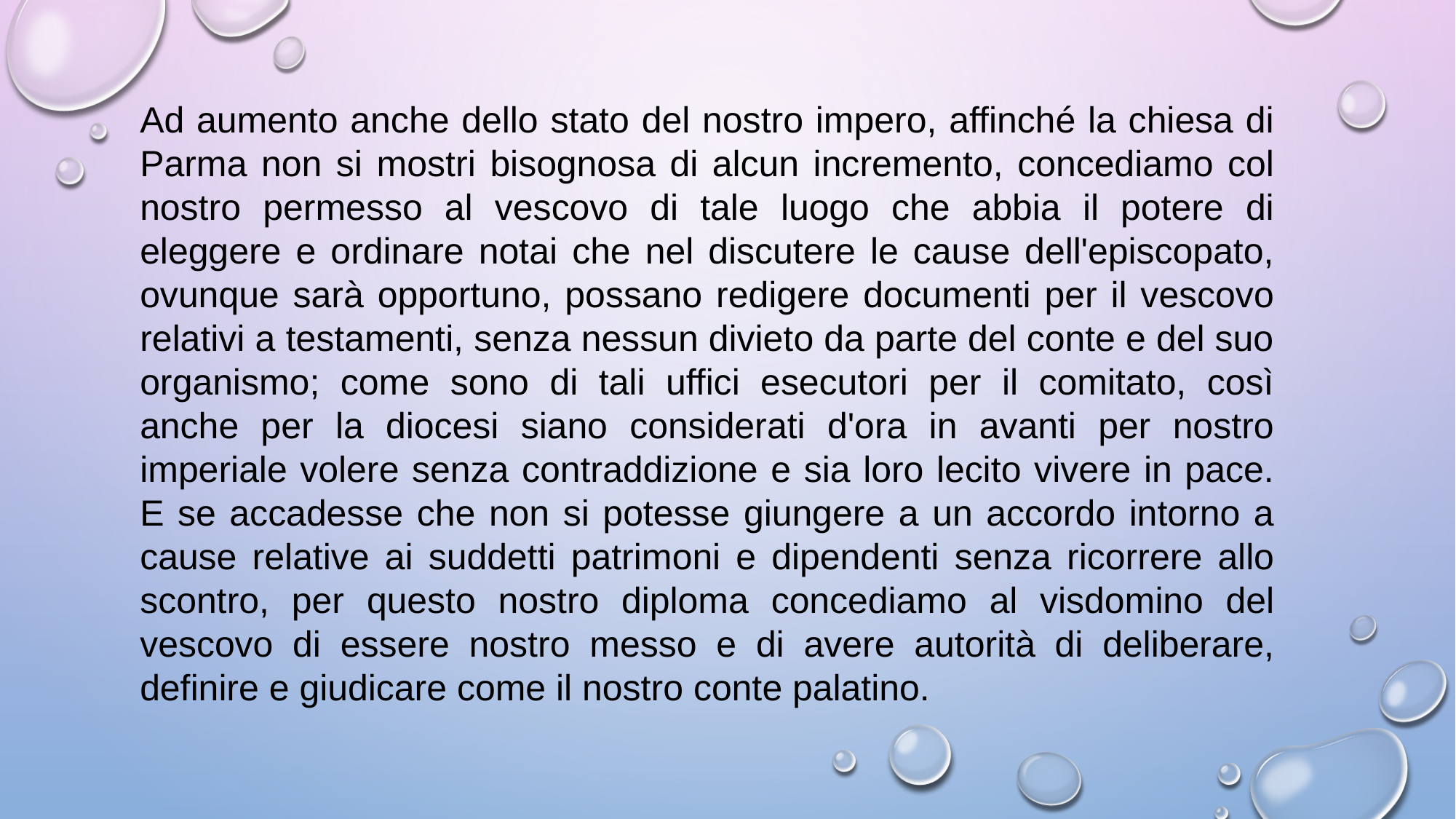

Ad aumento anche dello stato del nostro impero, affinché la chiesa di Parma non si mostri bisognosa di alcun incremento, concediamo col nostro permesso al vescovo di tale luogo che abbia il potere di eleggere e ordinare notai che nel discutere le cause dell'episcopato, ovunque sarà opportuno, possano redigere documenti per il vescovo relativi a testamenti, senza nessun divieto da parte del conte e del suo organismo; come sono di tali uffici esecutori per il comitato, così anche per la diocesi siano considerati d'ora in avanti per nostro imperiale volere senza contraddizione e sia loro lecito vivere in pace. E se accadesse che non si potesse giungere a un accordo intorno a cause relative ai suddetti patrimoni e dipendenti senza ricorrere allo scontro, per questo nostro diploma concediamo al visdomino del vescovo di essere nostro messo e di avere autorità di deliberare, definire e giudicare come il nostro conte palatino.